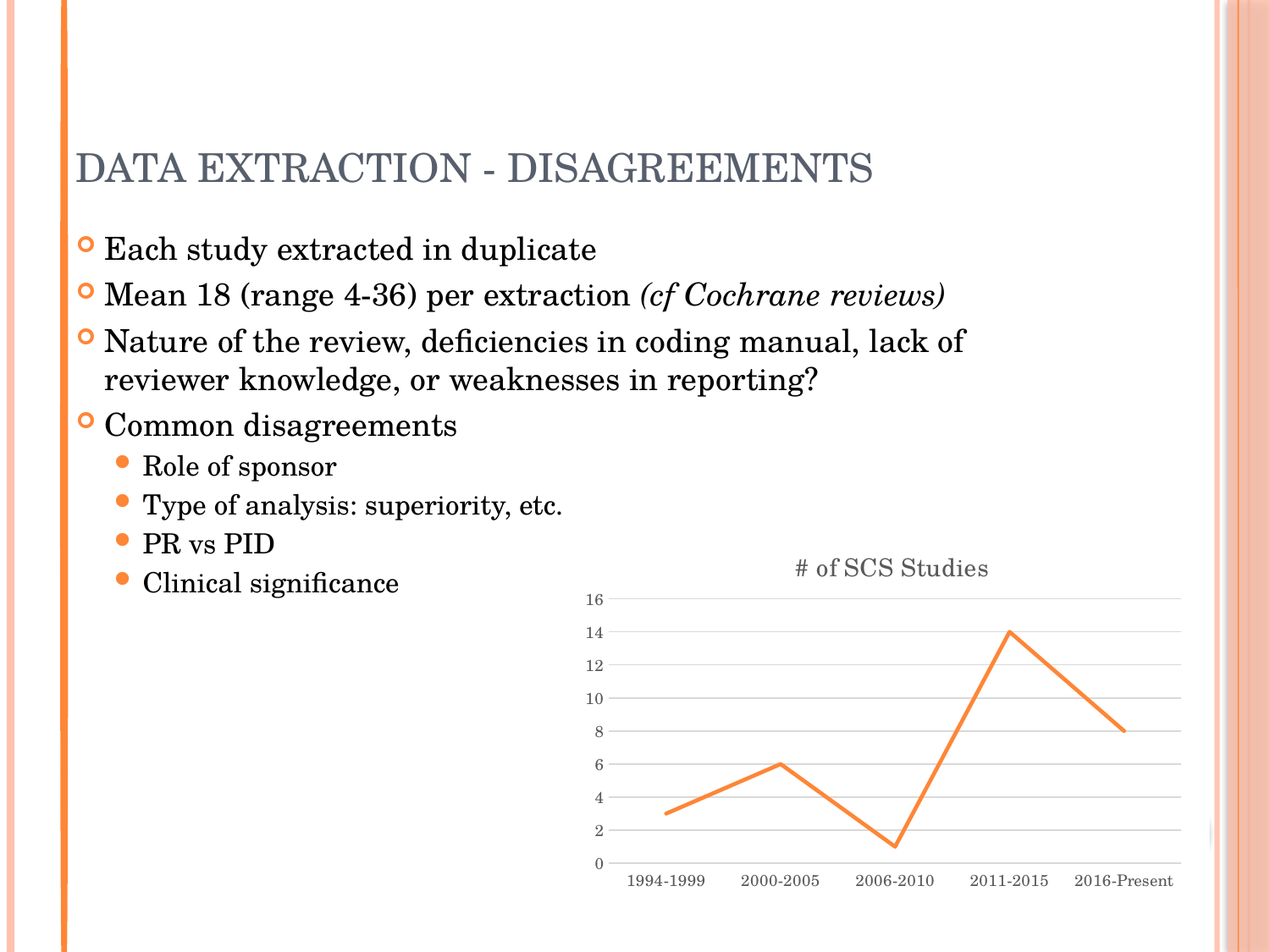

# Data extraction - disagreements
Each study extracted in duplicate
Mean 18 (range 4-36) per extraction (cf Cochrane reviews)
Nature of the review, deficiencies in coding manual, lack of reviewer knowledge, or weaknesses in reporting?
Common disagreements
Role of sponsor
Type of analysis: superiority, etc.
PR vs PID
Clinical significance

### Chart: # of SCS Studies

| Category | # of Studies |
|---|---|
| 1994-1999 | 3.0 |
| 2000-2005 | 6.0 |
| 2006-2010 | 1.0 |
| 2011-2015 | 14.0 |
| 2016-Present | 8.0 |
8